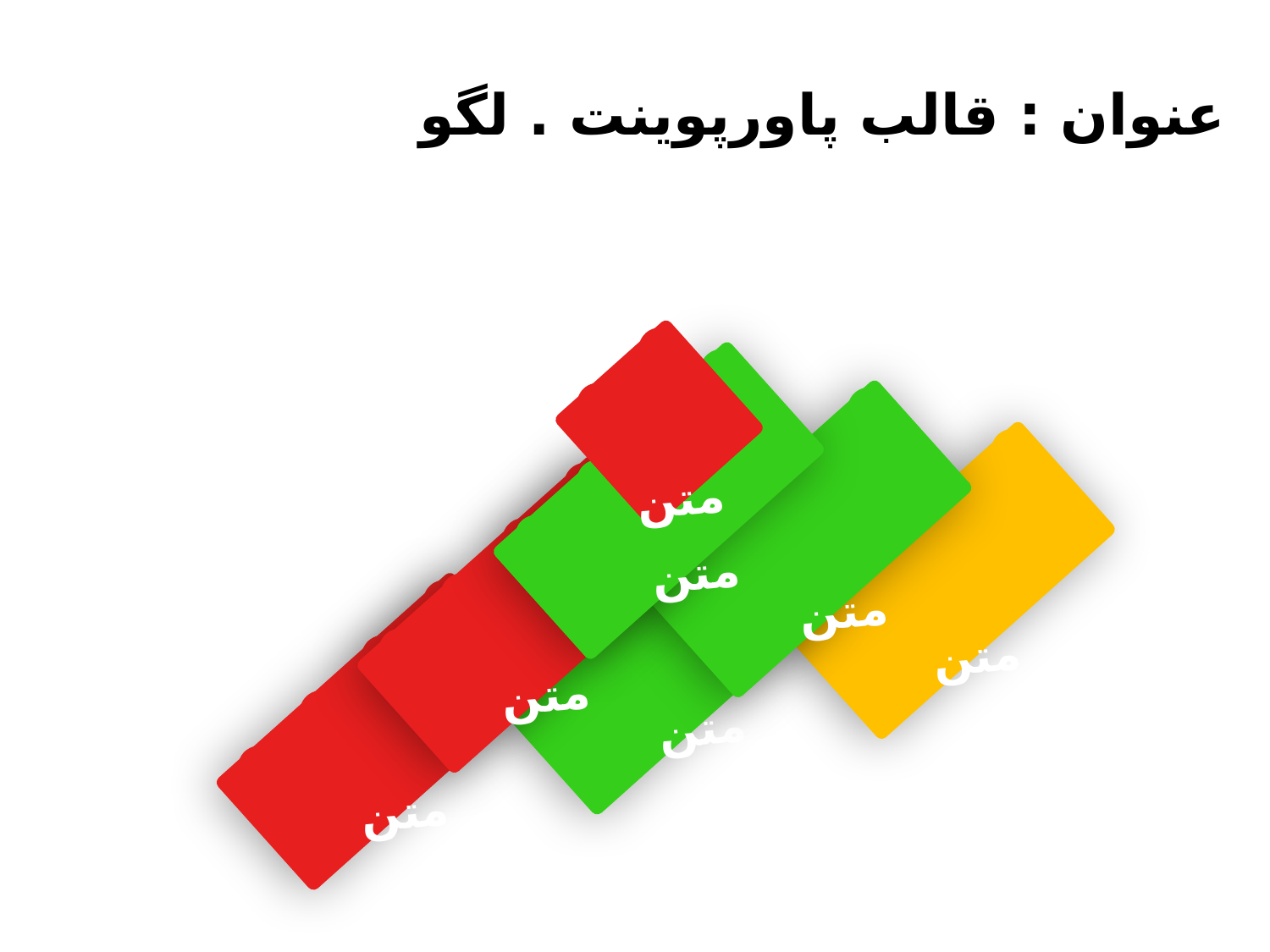

عنوان : قالب پاورپوینت . لگو

متن

متن
متن

متن

متن
متن
متن